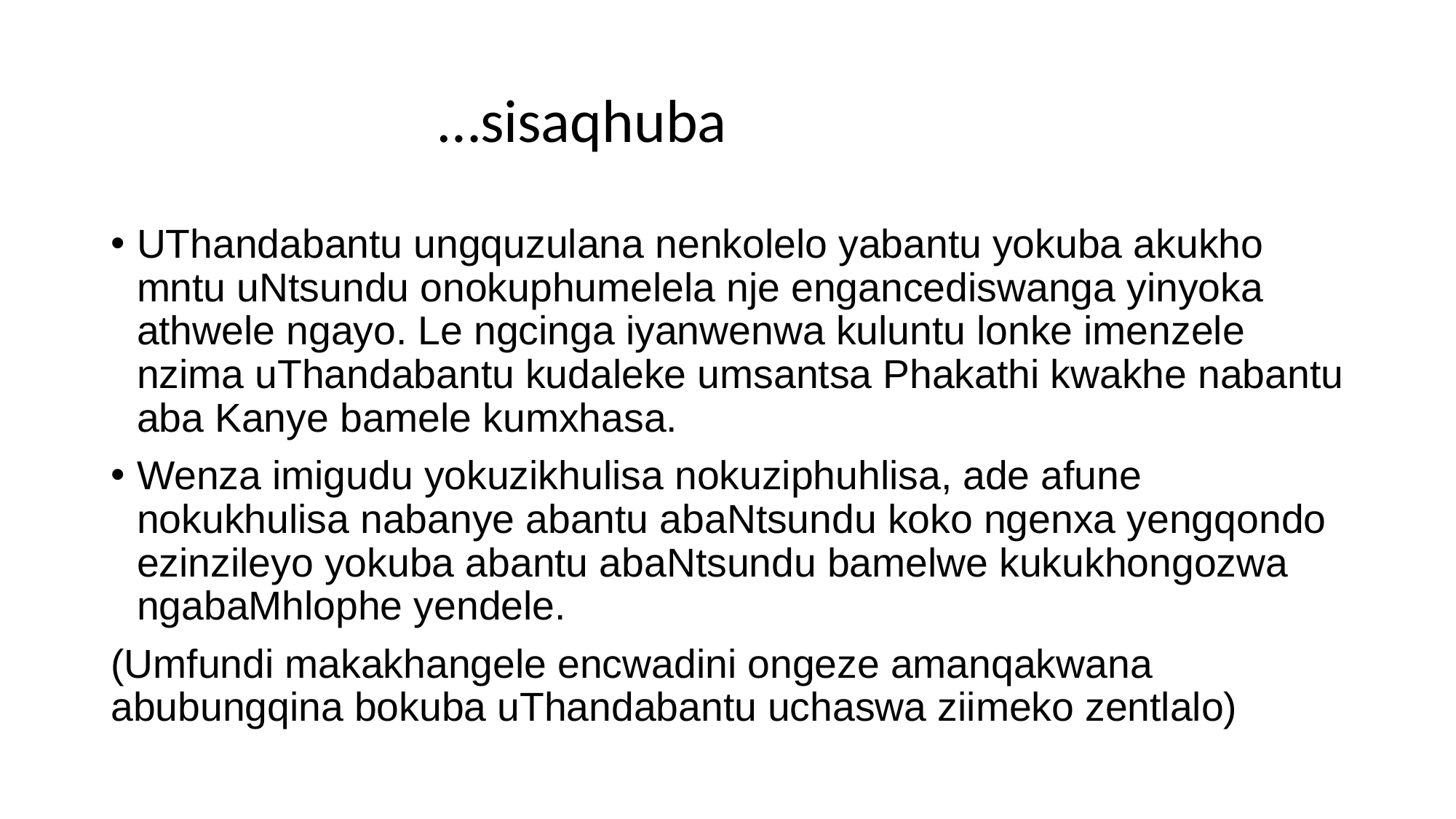

# …sisaqhuba
UThandabantu ungquzulana nenkolelo yabantu yokuba akukho mntu uNtsundu onokuphumelela nje engancediswanga yinyoka athwele ngayo. Le ngcinga iyanwenwa kuluntu lonke imenzele nzima uThandabantu kudaleke umsantsa Phakathi kwakhe nabantu aba Kanye bamele kumxhasa.
Wenza imigudu yokuzikhulisa nokuziphuhlisa, ade afune nokukhulisa nabanye abantu abaNtsundu koko ngenxa yengqondo ezinzileyo yokuba abantu abaNtsundu bamelwe kukukhongozwa ngabaMhlophe yendele.
(Umfundi makakhangele encwadini ongeze amanqakwana abubungqina bokuba uThandabantu uchaswa ziimeko zentlalo)